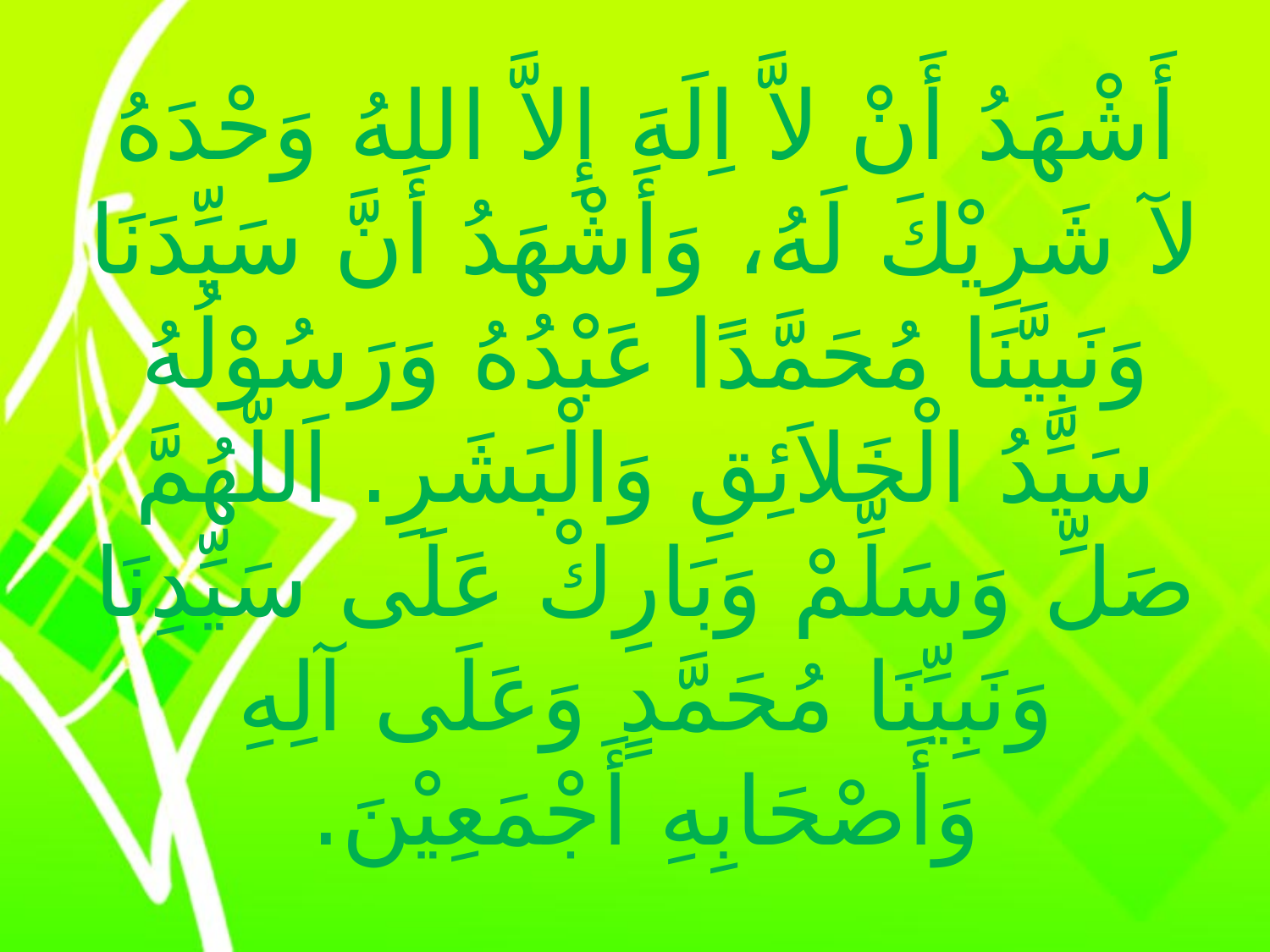

أَشْهَدُ أَنْ لاَّ اِلَهَ إِلاَّ اللهُ وَحْدَهُ لآ شَرِيْكَ لَهُ، وَأَشْهَدُ أَنَّ سَيِّدَنَا وَنَبِيَّنَا مُحَمَّدًا عَبْدُهُ وَرَسُوْلُهُ سَيِّدُ الْخَلاَئِقِ وَالْبَشَرِ. اَللّهُمَّ صَلِّ وَسَلِّمْ وَبَارِكْ عَلَى سَيِّدِنَا وَنَبِيِّنَا مُحَمَّدٍ وَعَلَى آلِهِ وَأَصْحَابِهِ أَجْمَعِيْنَ.